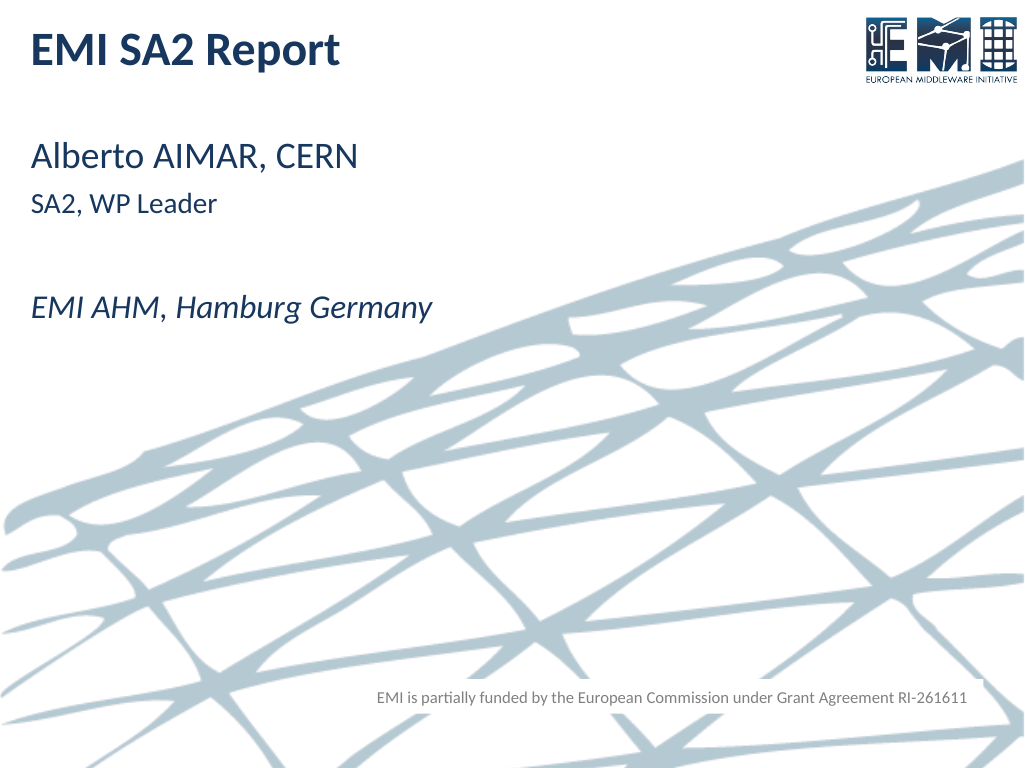

# EMI SA2 Report
Alberto AIMAR, CERN
SA2, WP Leader
EMI AHM, Hamburg Germany